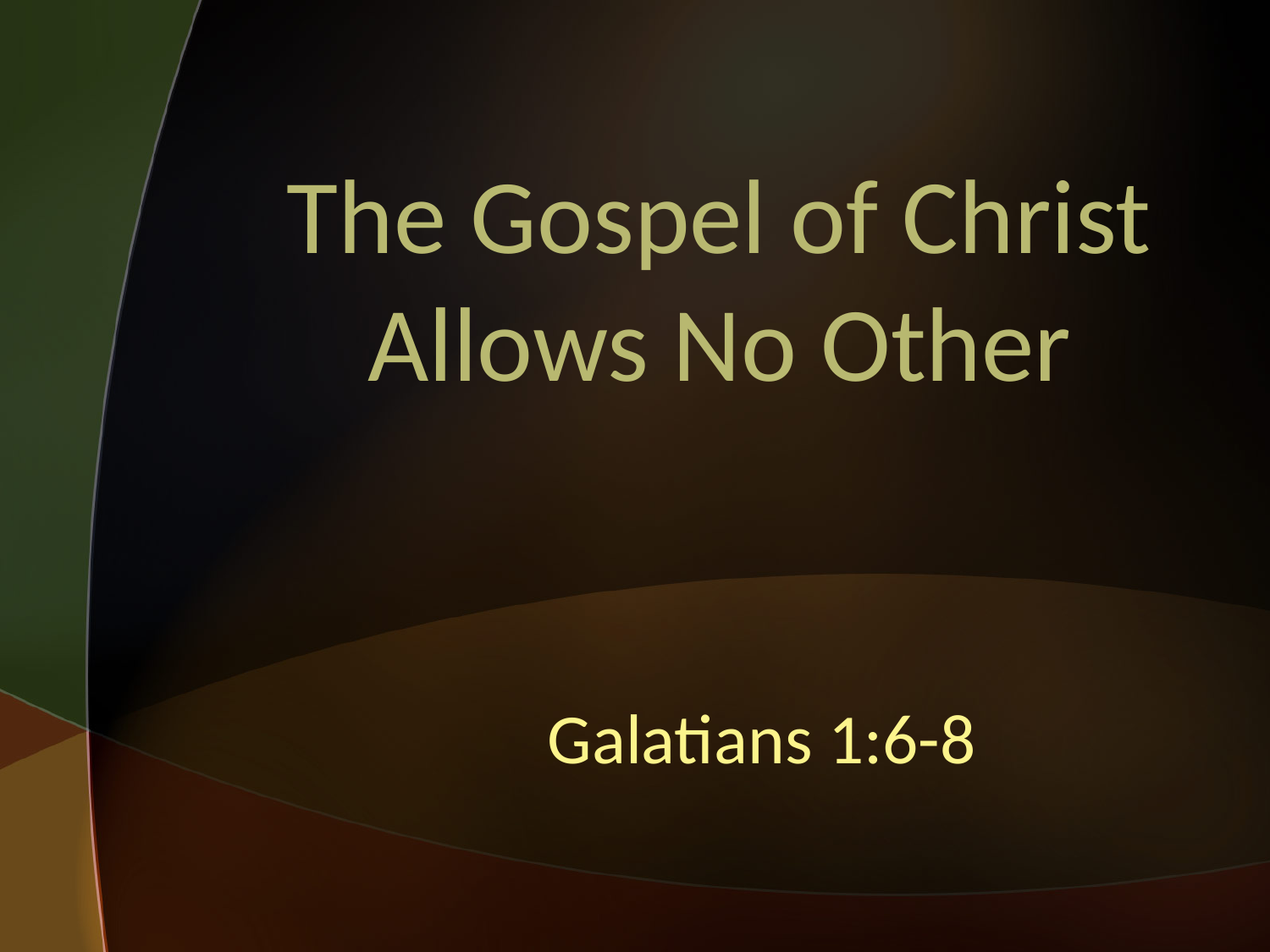

# The Gospel of Christ Allows No Other
Galatians 1:6-8